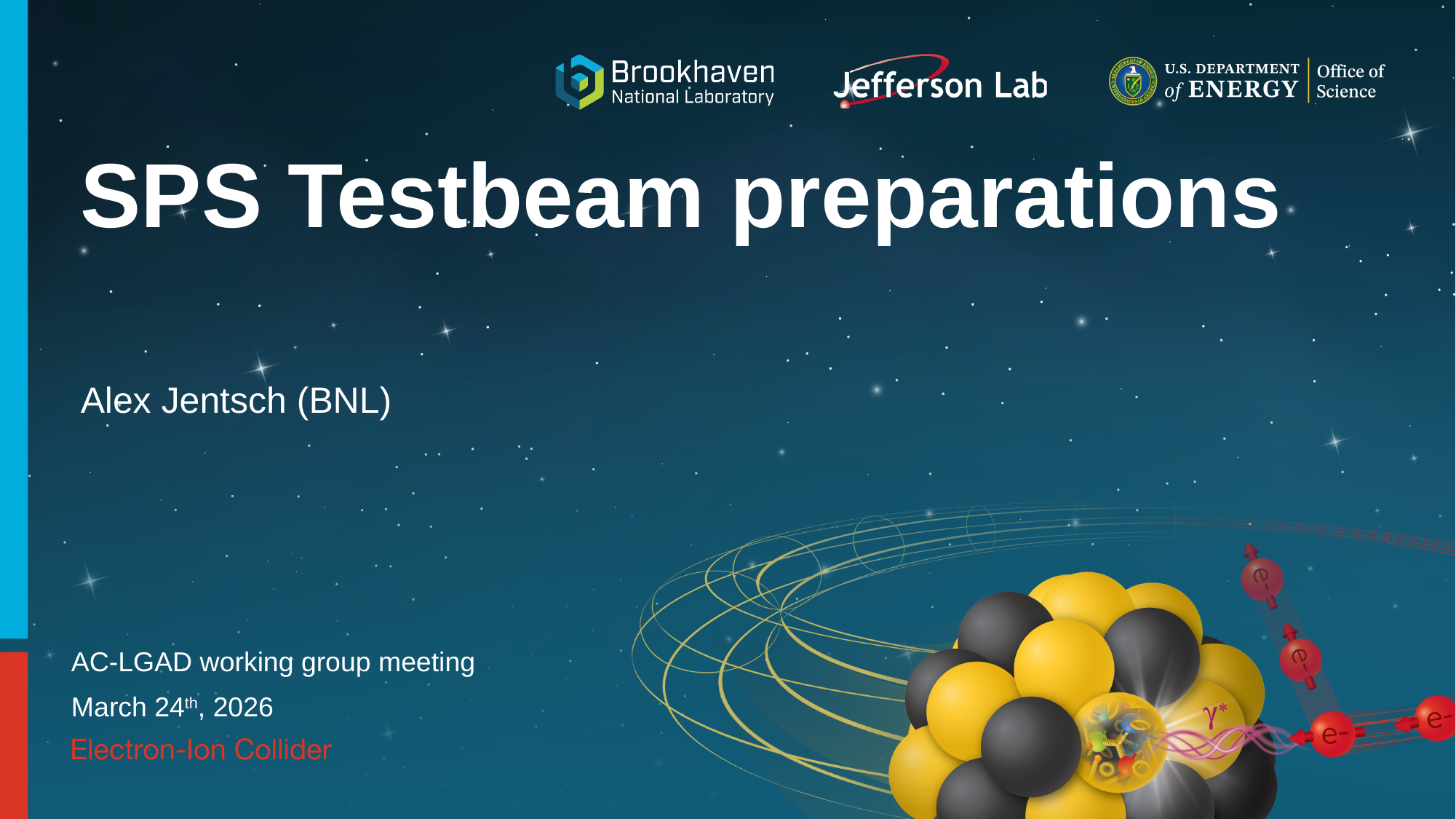

# SPS Testbeam preparations
Alex Jentsch (BNL)
AC-LGAD working group meeting
March 24th, 2026